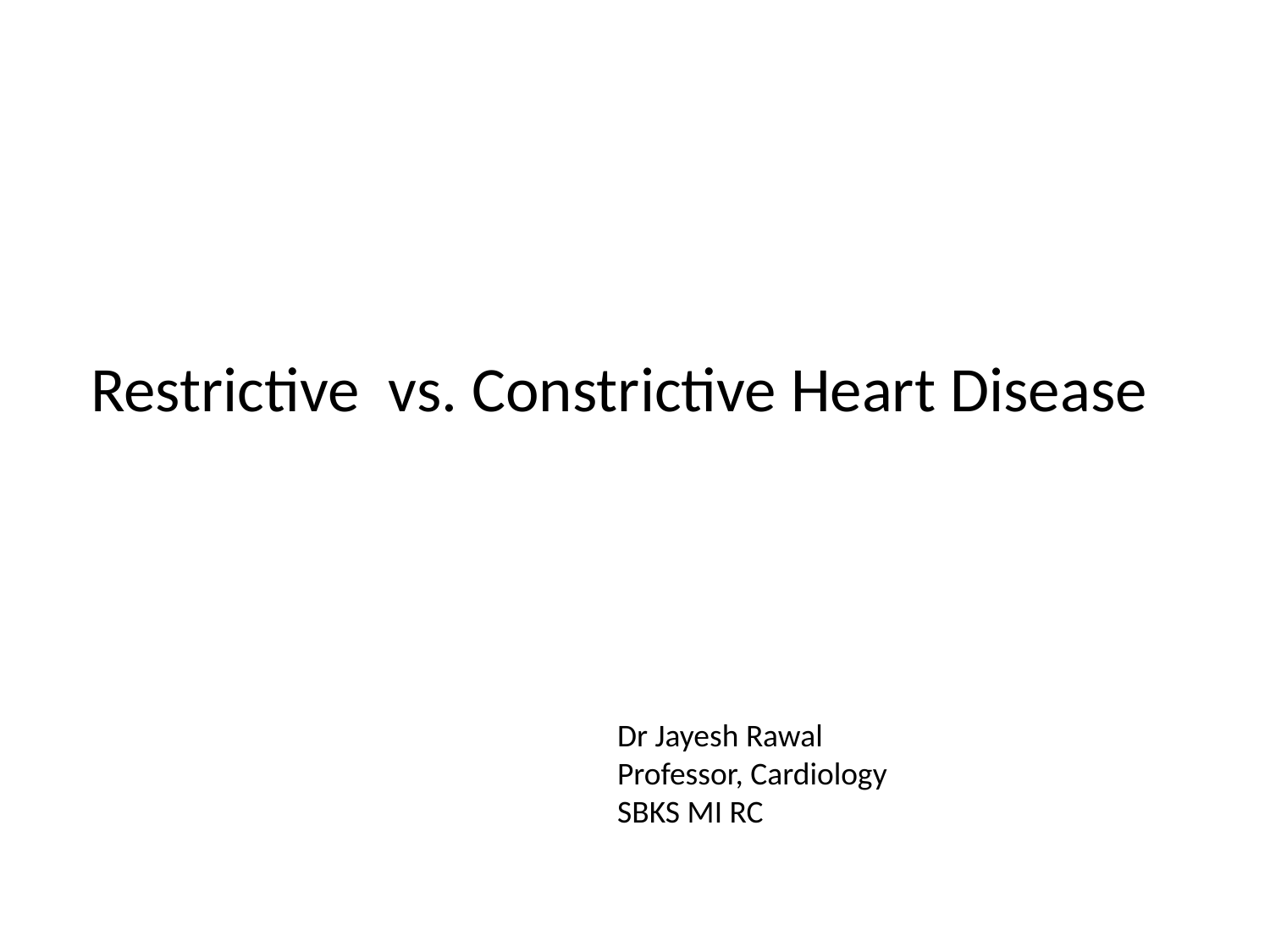

# Restrictive  vs. Constrictive Heart Disease
Dr Jayesh Rawal
Professor, Cardiology
SBKS MI RC